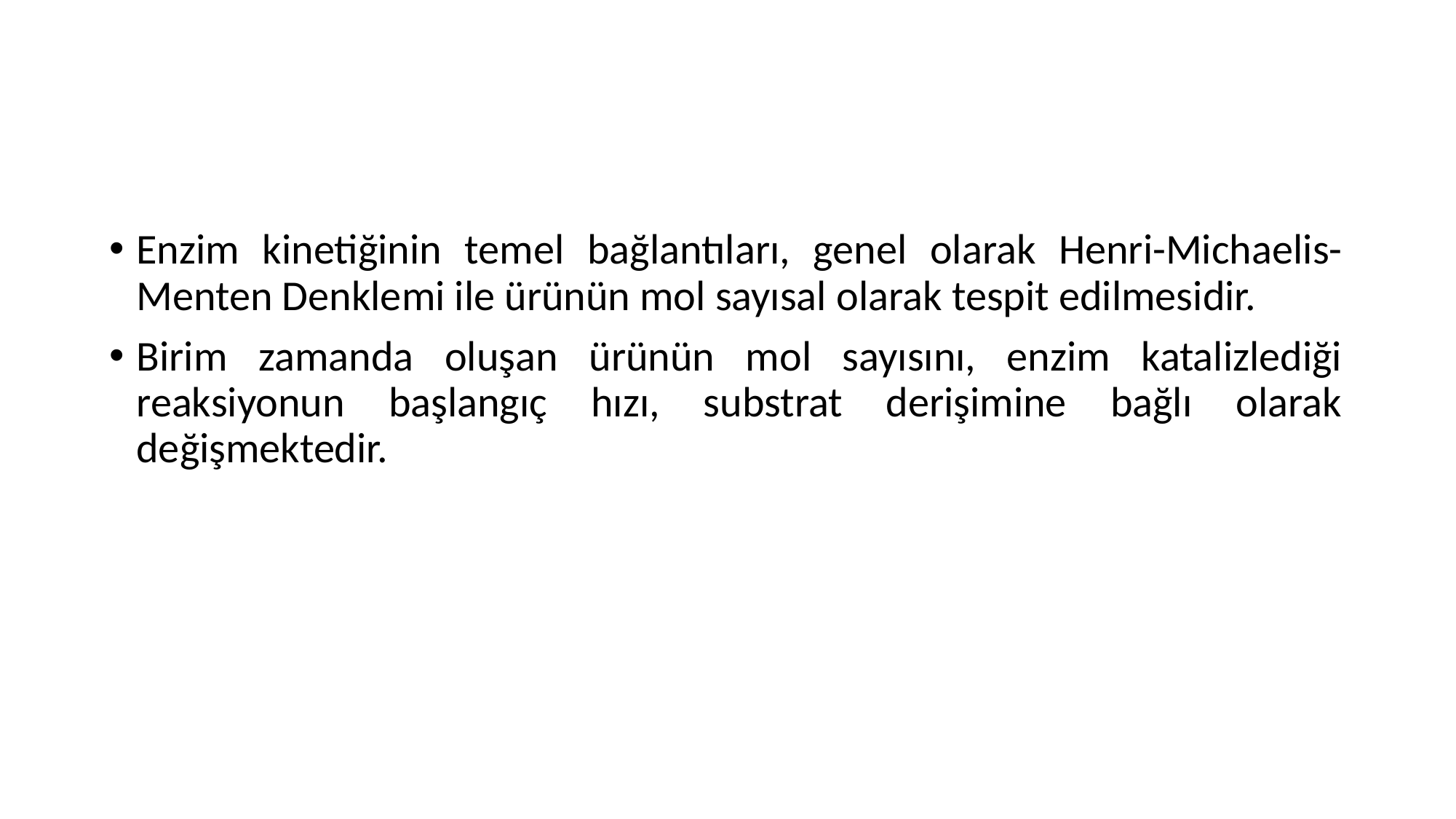

Enzim kinetiğinin temel bağlantıları, genel olarak Henri-Michaelis-Menten Denklemi ile ürünün mol sayısal olarak tespit edilmesidir.
Birim zamanda oluşan ürünün mol sayısını, enzim katalizlediği reaksiyonun başlangıç hızı, substrat derişimine bağlı olarak değişmektedir.